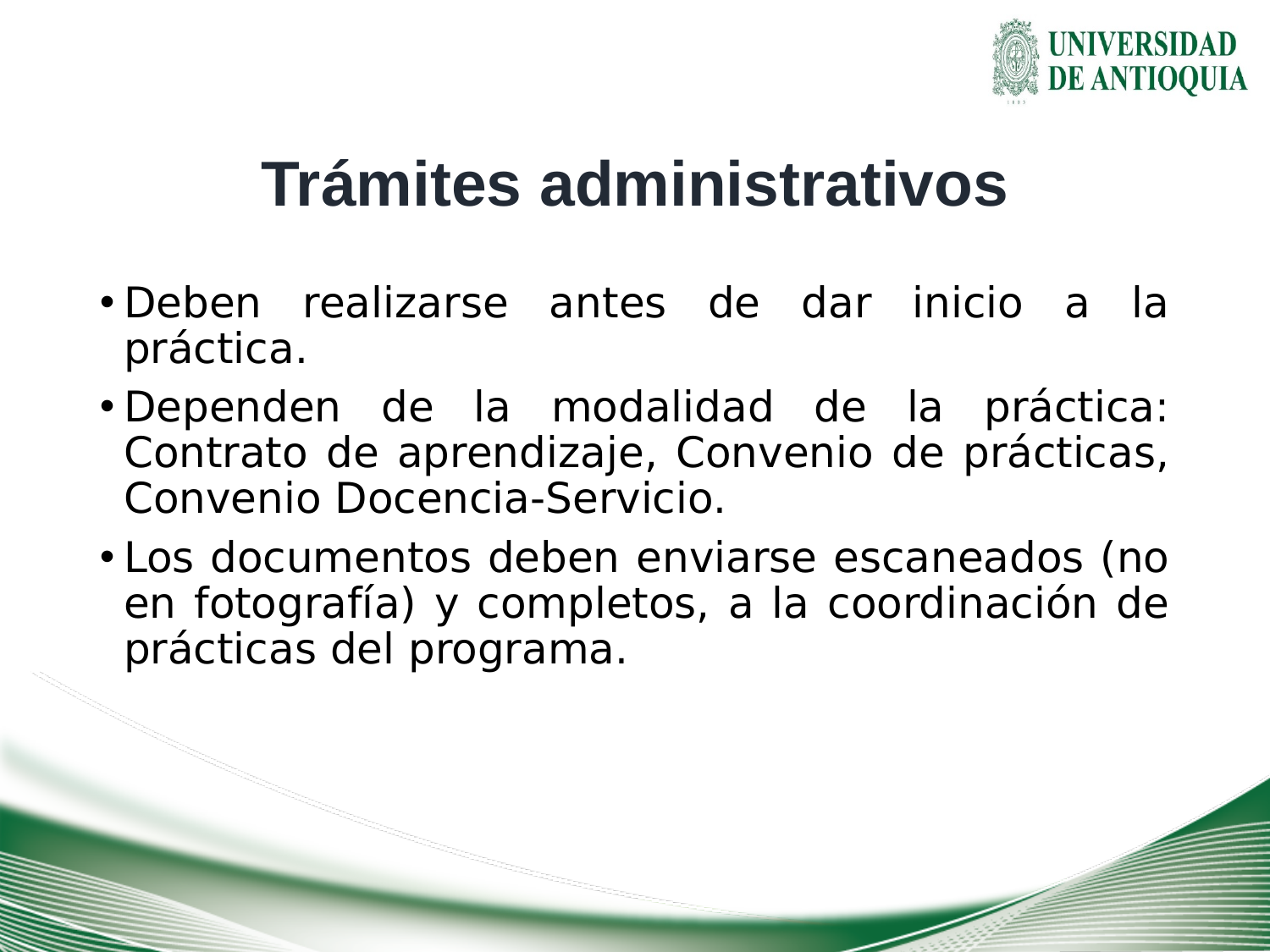

# Trámites administrativos
Deben realizarse antes de dar inicio a la práctica.
Dependen de la modalidad de la práctica: Contrato de aprendizaje, Convenio de prácticas, Convenio Docencia-Servicio.
Los documentos deben enviarse escaneados (no en fotografía) y completos, a la coordinación de prácticas del programa.